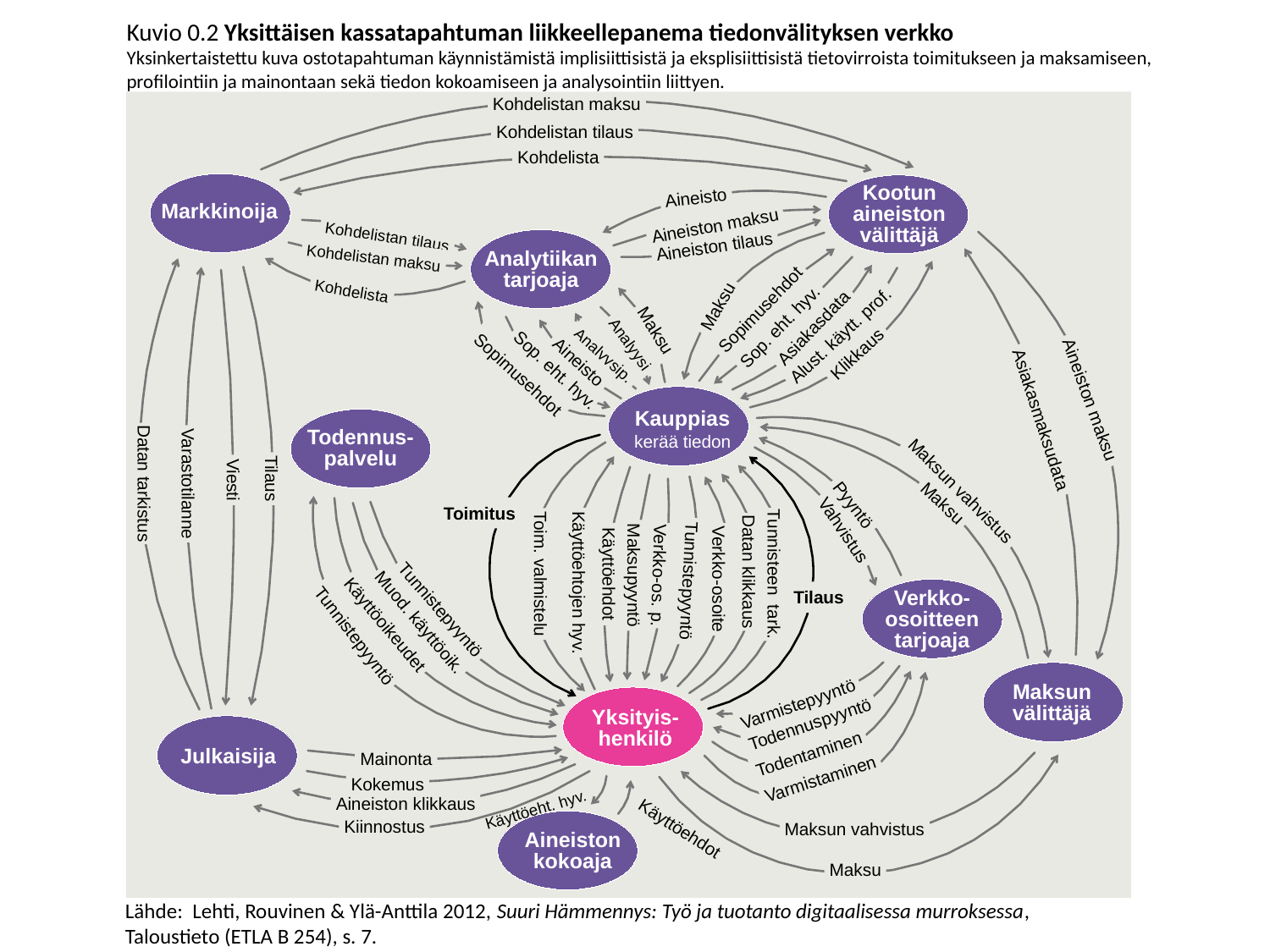

Kuvio 0.2 Yksittäisen kassatapahtuman liikkeellepanema tiedonvälityksen verkko
Yksinkertaistettu kuva ostotapahtuman käynnistämistä implisiittisistä ja eksplisiittisistä tietovirroista toimitukseen ja maksamiseen,
profilointiin ja mainontaan sekä tiedon kokoamiseen ja analysointiin liittyen.

Kohdelistan maksu

Kohdelistan tilaus

Kohdelista

Markkinoija
Kootun aineiston
välittäjä
Aineisto

Aineiston maksu
Kohdelistan tilaus

Analytiikan
tarjoaja
Aineiston tilaus
Kohdelistan maksu

Kohdelista

Maksu
Sopimusehdot

Maksu
Sop. eht. hyv.

Asiakasdata

Alust. käytt. prof.
Analyysi
Klikkaus
Analyysip.
Aineisto
Sop. eht. hyv.
Sopimusehdot
Aineiston maksu

Kauppias
kerää tiedon
Asiakasmaksudata

Todennus-
palvelu

Datan tarkistus
Varastotilanne

Tilaus
Viesti

Maksun vahvistus

Maksu
Pyyntö

Toimitus

Käyttöehtojen hyv.
Tunnisteen  tark.
Toim. valmistelu
Datan klikkaus
Vahvistus
Tunnistepyyntö
Maksupyyntö
Käyttöehdot
Verkko-os. p.
Verkko-osoite
Tunnistepyyntö
Muod. käyttöoik.
Käyttöoikeudet
Tunnistepyyntö

Tilaus
Verkko-osoitteen tarjoaja

Maksun välittäjä

Varmistepyyntö
Yksityis-
henkilö
Todennuspyyntö

Julkaisija
Todentaminen
Mainonta

Varmistaminen

Kokemus

Käyttöeht. hyv.
Aineiston klikkaus
Kiinnostus

Käyttöehdot
Maksun vahvistus
Aineiston kokoaja
Maksu
Lähde:  Lehti, Rouvinen & Ylä-Anttila 2012, Suuri Hämmennys: Työ ja tuotanto digitaalisessa murroksessa, Taloustieto (ETLA B 254), s. 7.